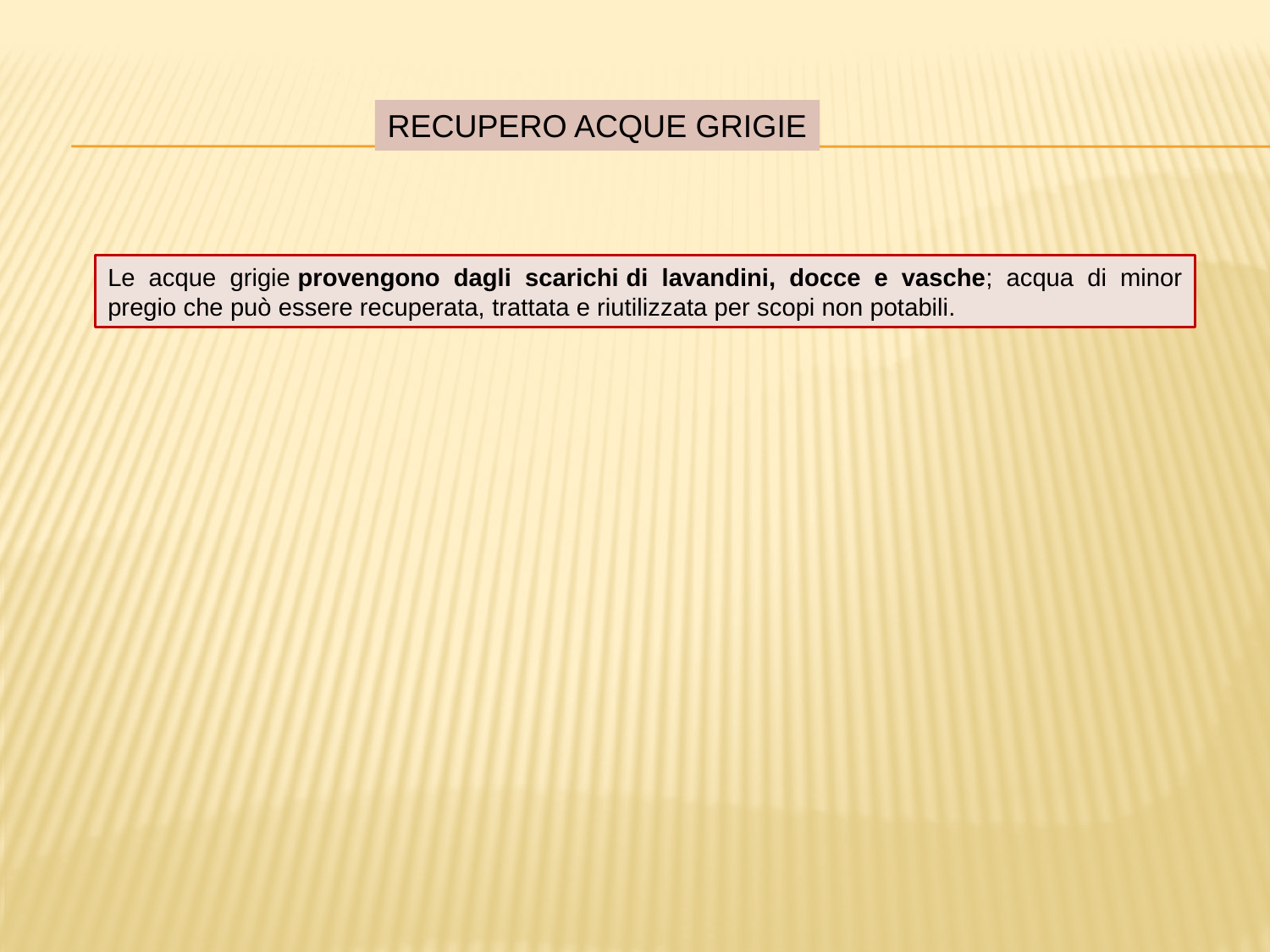

RECUPERO ACQUE grigie
Le acque grigie provengono dagli scarichi di lavandini, docce e vasche; acqua di minor pregio che può essere recuperata, trattata e riutilizzata per scopi non potabili.